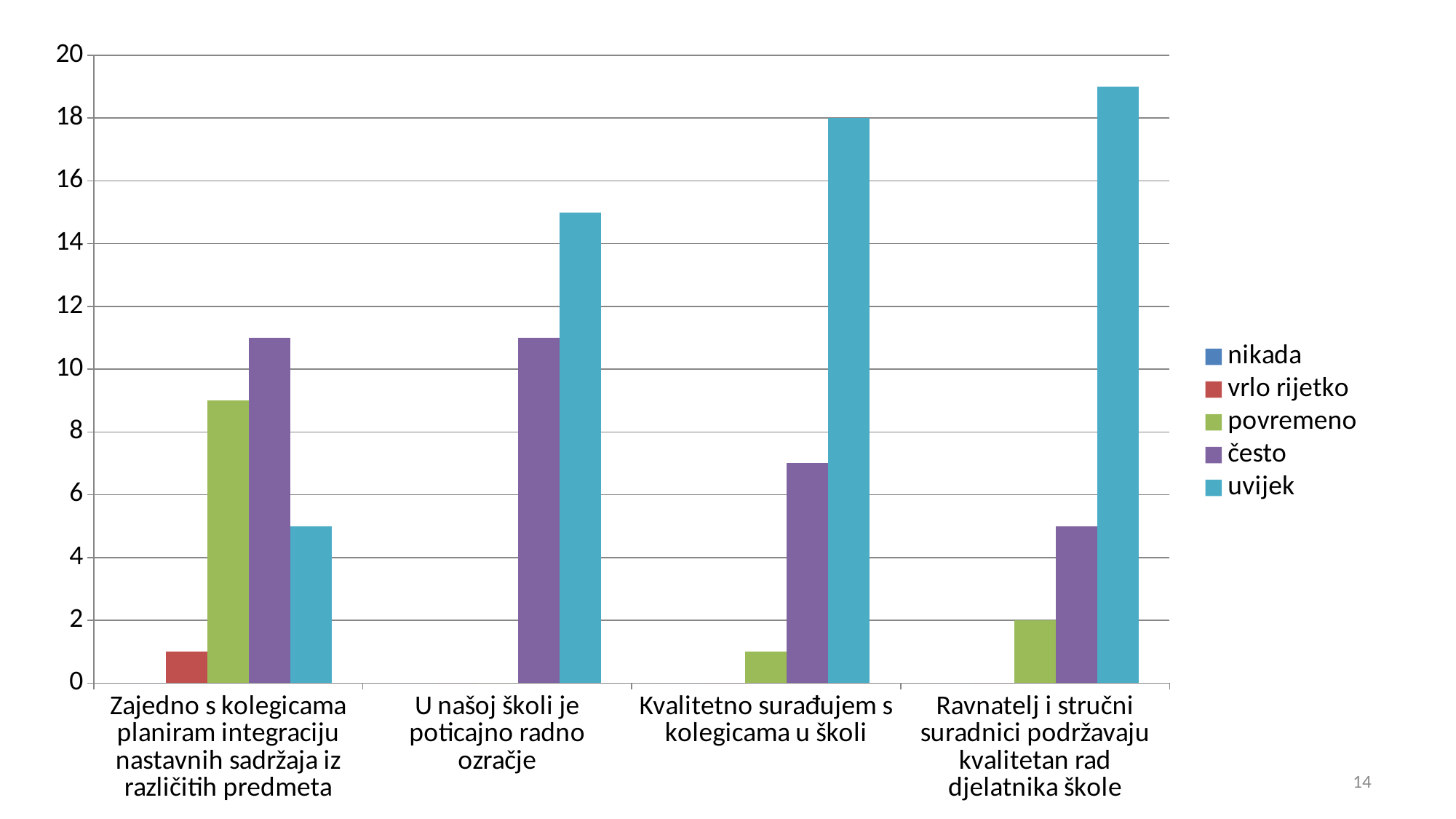

### Chart

| Category | nikada | vrlo rijetko | povremeno | često | uvijek |
|---|---|---|---|---|---|
| Zajedno s kolegicama planiram integraciju nastavnih sadržaja iz različitih predmeta | 0.0 | 1.0 | 9.0 | 11.0 | 5.0 |
| U našoj školi je poticajno radno ozračje | 0.0 | 0.0 | 0.0 | 11.0 | 15.0 |
| Kvalitetno surađujem s kolegicama u školi | 0.0 | 0.0 | 1.0 | 7.0 | 18.0 |
| Ravnatelj i stručni suradnici podržavaju kvalitetan rad djelatnika škole | 0.0 | 0.0 | 2.0 | 5.0 | 19.0 |
14